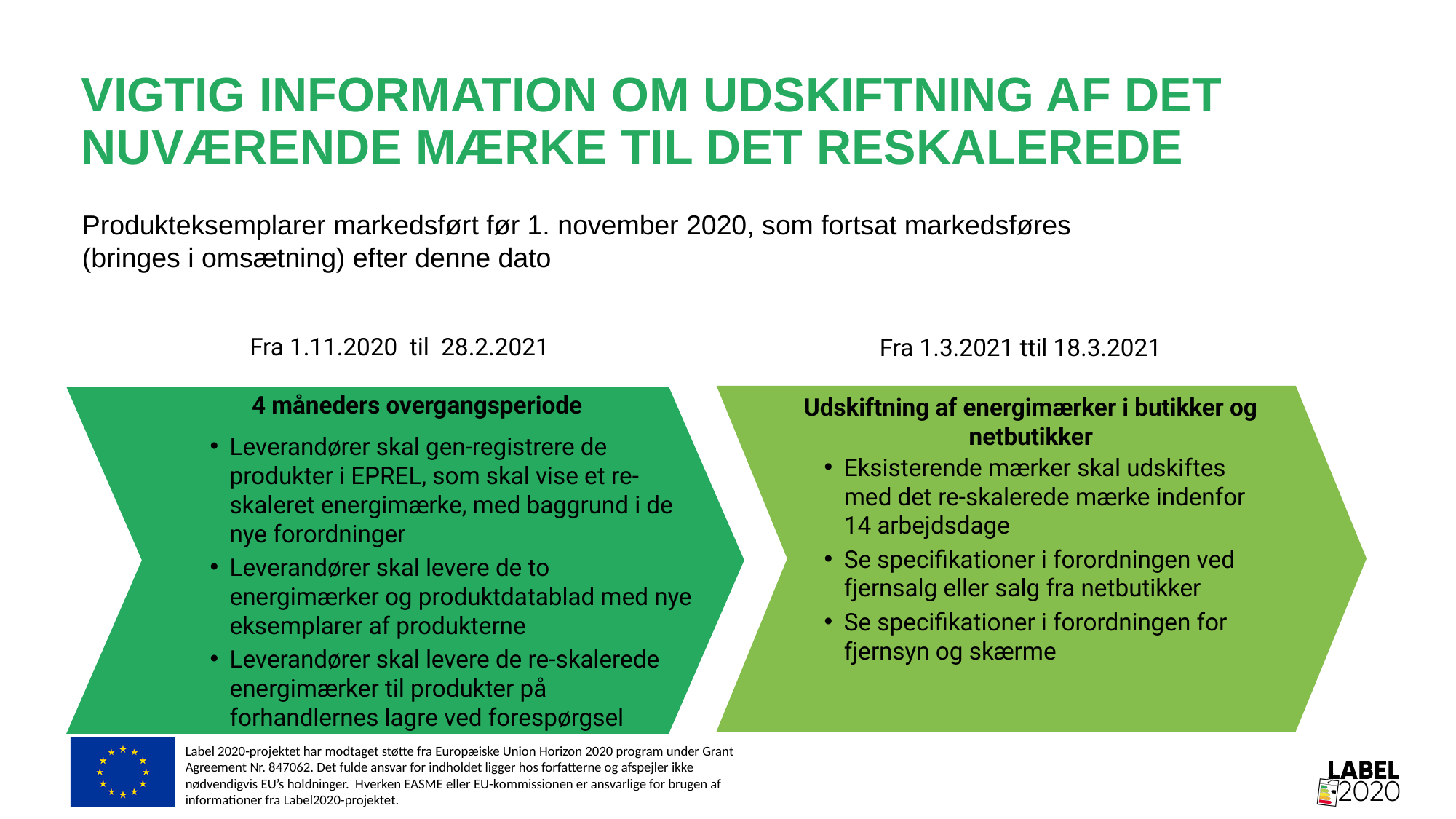

# Vigtig information om udskiftning af det nuværende mærke til det reskalerede
Produkteksemplarer markedsført før 1. november 2020, som fortsat markedsføres
(bringes i omsætning) efter denne dato

Fra 1.11.2020  til  28.2.2021
Fra 1.3.2021 ttil 18.3.2021
4 måneders overgangsperiode

Udskiftning af energimærker i butikker og netbutikker

Leverandører skal gen-registrere de produkter i EPREL, som skal vise et re-skaleret energimærke, med baggrund i de nye forordninger
Leverandører skal levere de to energimærker og produktdatablad med nye eksemplarer af produkterne
Leverandører skal levere de re-skalerede energimærker til produkter på forhandlernes lagre ved forespørgsel
Eksisterende mærker skal udskiftes med det re-skalerede mærke indenfor 14 arbejdsdage
Se specifikationer i forordningen ved fjernsalg eller salg fra netbutikker
Se specifikationer i forordningen for fjernsyn og skærme